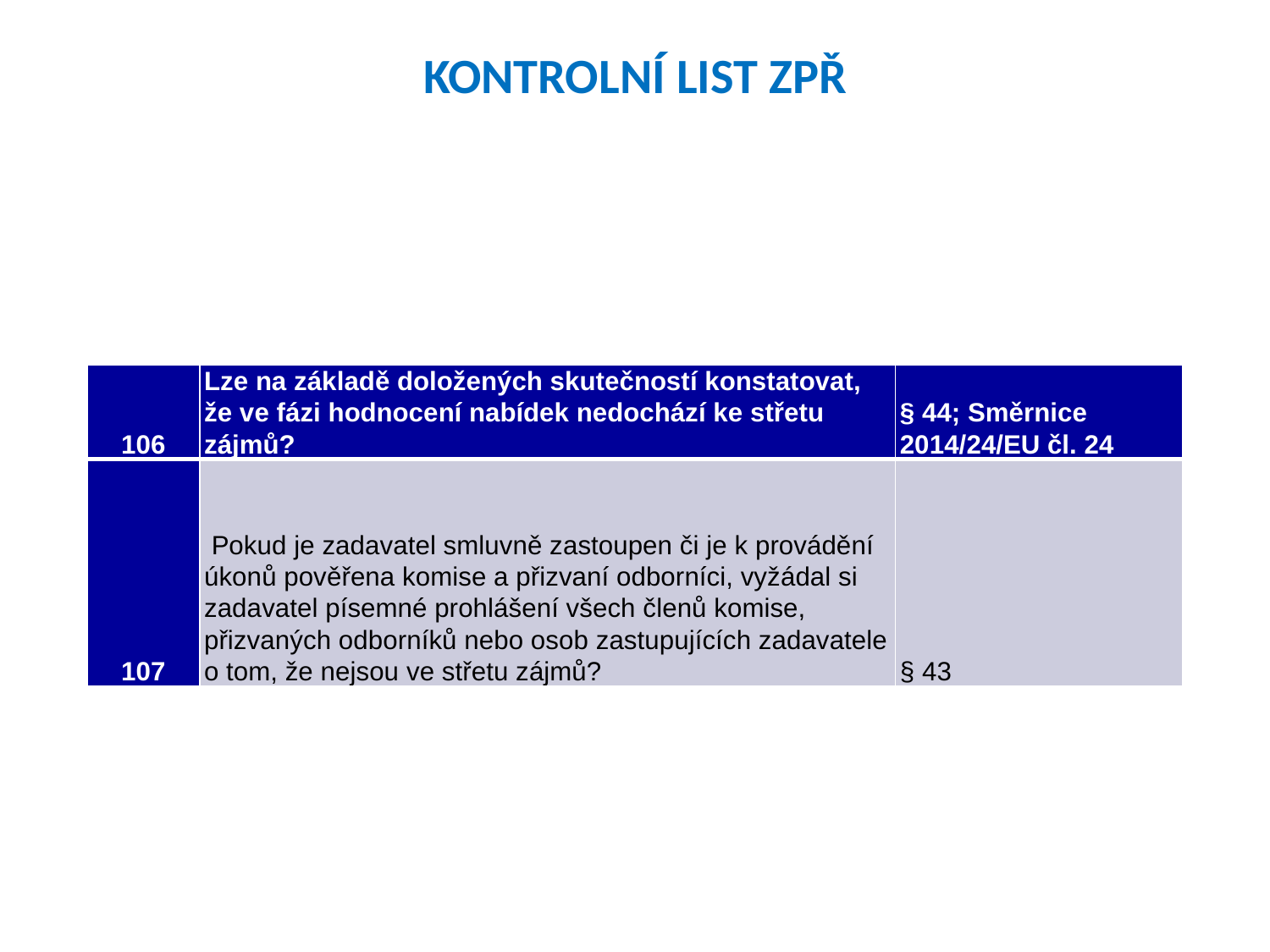

# KONTROLNÍ LIST ZPŘ
| 106 | Lze na základě doložených skutečností konstatovat, že ve fázi hodnocení nabídek nedochází ke střetu zájmů? | § 44; Směrnice 2014/24/EU čl. 24 |
| --- | --- | --- |
| 107 | Pokud je zadavatel smluvně zastoupen či je k provádění úkonů pověřena komise a přizvaní odborníci, vyžádal si zadavatel písemné prohlášení všech členů komise, přizvaných odborníků nebo osob zastupujících zadavatele o tom, že nejsou ve střetu zájmů? | § 43 |
160